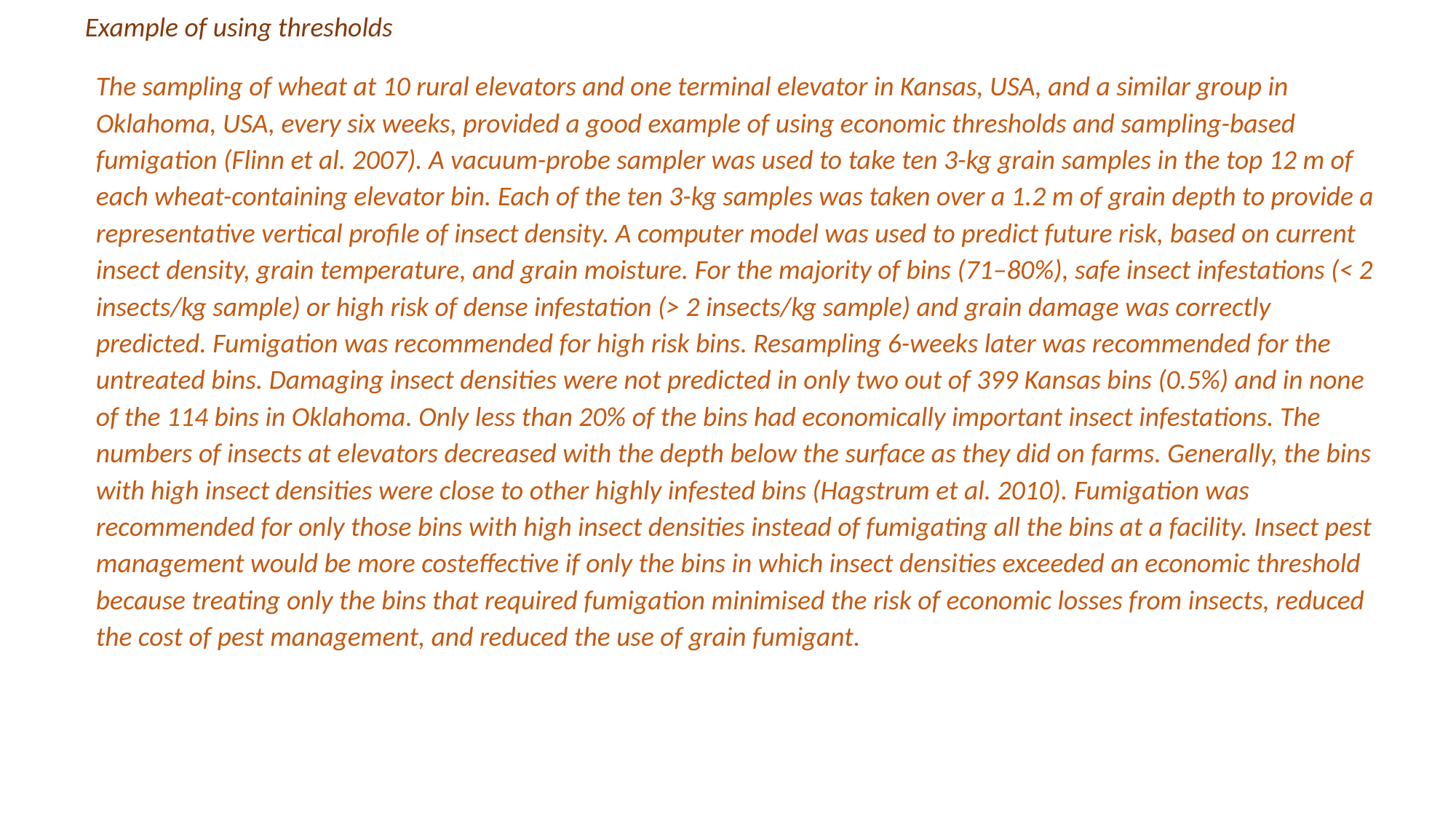

Example of using thresholds
The sampling of wheat at 10 rural elevators and one terminal elevator in Kansas, USA, and a similar group in Oklahoma, USA, every six weeks, provided a good example of using economic thresholds and sampling-based fumigation (Flinn et al. 2007). A vacuum-probe sampler was used to take ten 3-kg grain samples in the top 12 m of each wheat-containing elevator bin. Each of the ten 3-kg samples was taken over a 1.2 m of grain depth to provide a representative vertical profile of insect density. A computer model was used to predict future risk, based on current insect density, grain temperature, and grain moisture. For the majority of bins (71–80%), safe insect infestations (< 2 insects/kg sample) or high risk of dense infestation (> 2 insects/kg sample) and grain damage was correctly predicted. Fumigation was recommended for high risk bins. Resampling 6-weeks later was recommended for the untreated bins. Damaging insect densities were not predicted in only two out of 399 Kansas bins (0.5%) and in none of the 114 bins in Oklahoma. Only less than 20% of the bins had economically important insect infestations. The numbers of insects at elevators decreased with the depth below the surface as they did on farms. Generally, the bins with high insect densities were close to other highly infested bins (Hagstrum et al. 2010). Fumigation was recommended for only those bins with high insect densities instead of fumigating all the bins at a facility. Insect pest management would be more costeffective if only the bins in which insect densities exceeded an economic threshold because treating only the bins that required fumigation minimised the risk of economic losses from insects, reduced the cost of pest management, and reduced the use of grain fumigant.